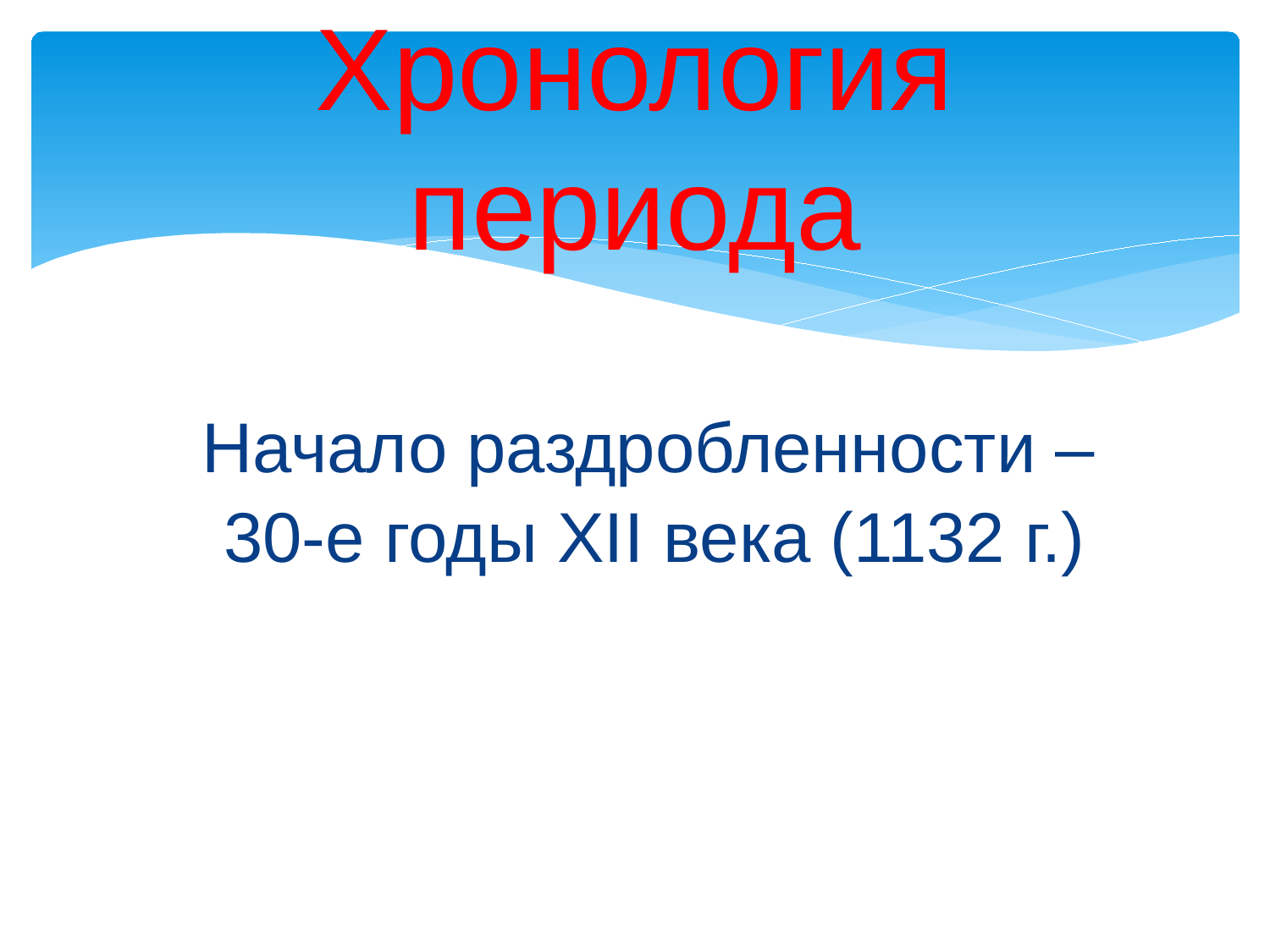

# Хронология периода
 Начало раздробленности – 30-е годы XII века (1132 г.)